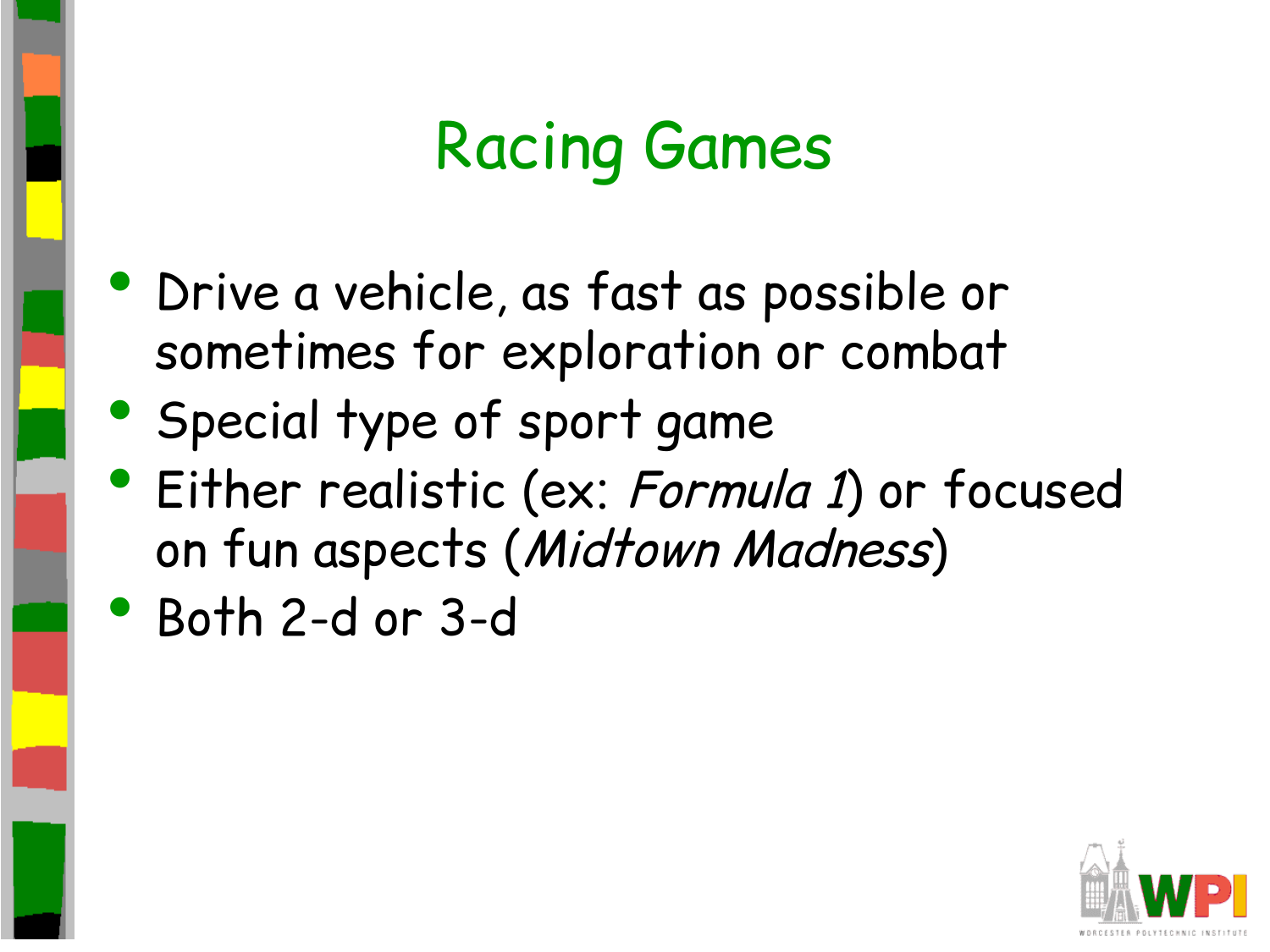

# Racing Games
Drive a vehicle, as fast as possible or sometimes for exploration or combat
Special type of sport game
Either realistic (ex: Formula 1) or focused on fun aspects (Midtown Madness)
Both 2-d or 3-d